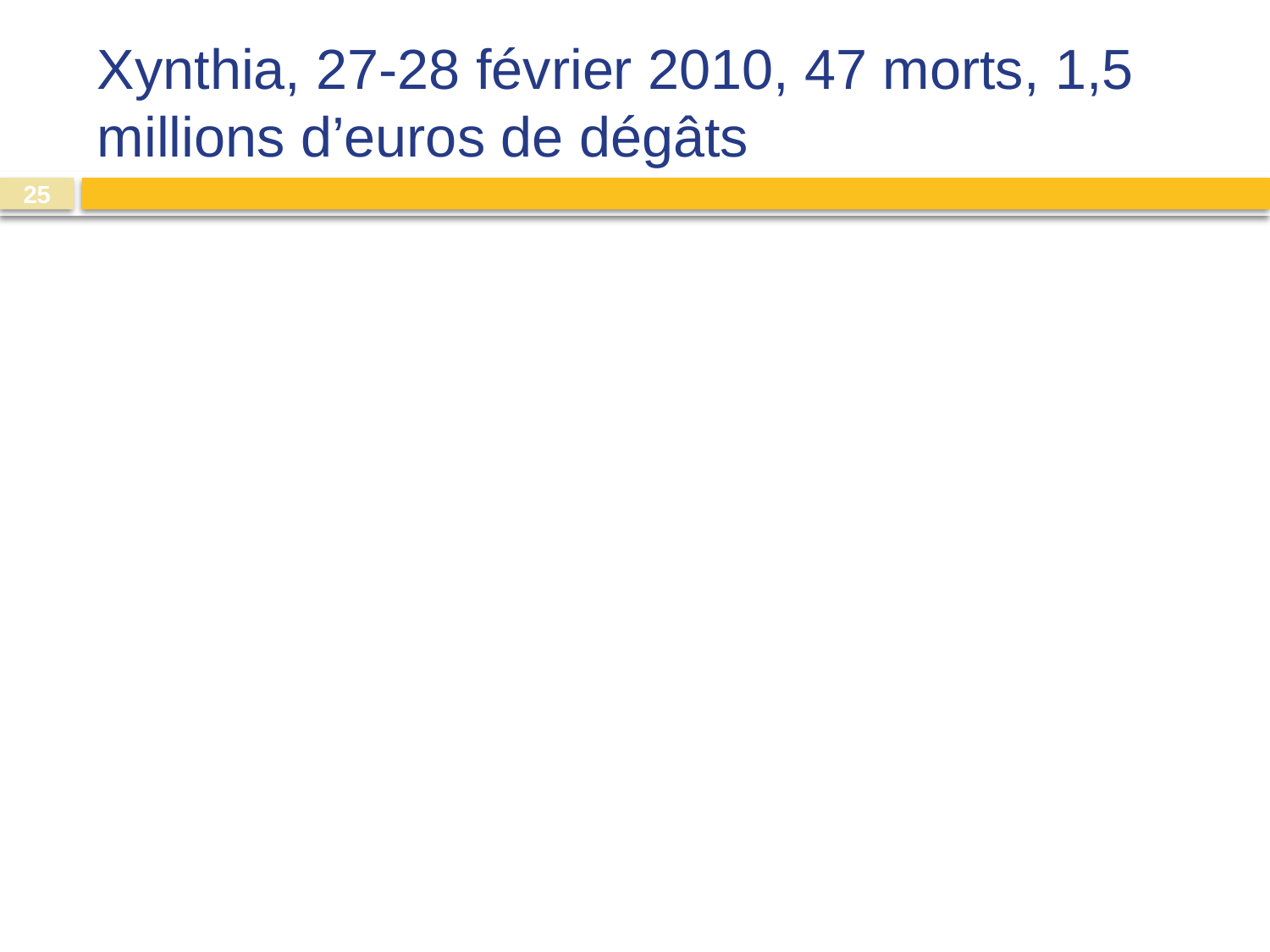

# Xynthia, 27-28 février 2010, 47 morts, 1,5 millions d’euros de dégâts
25